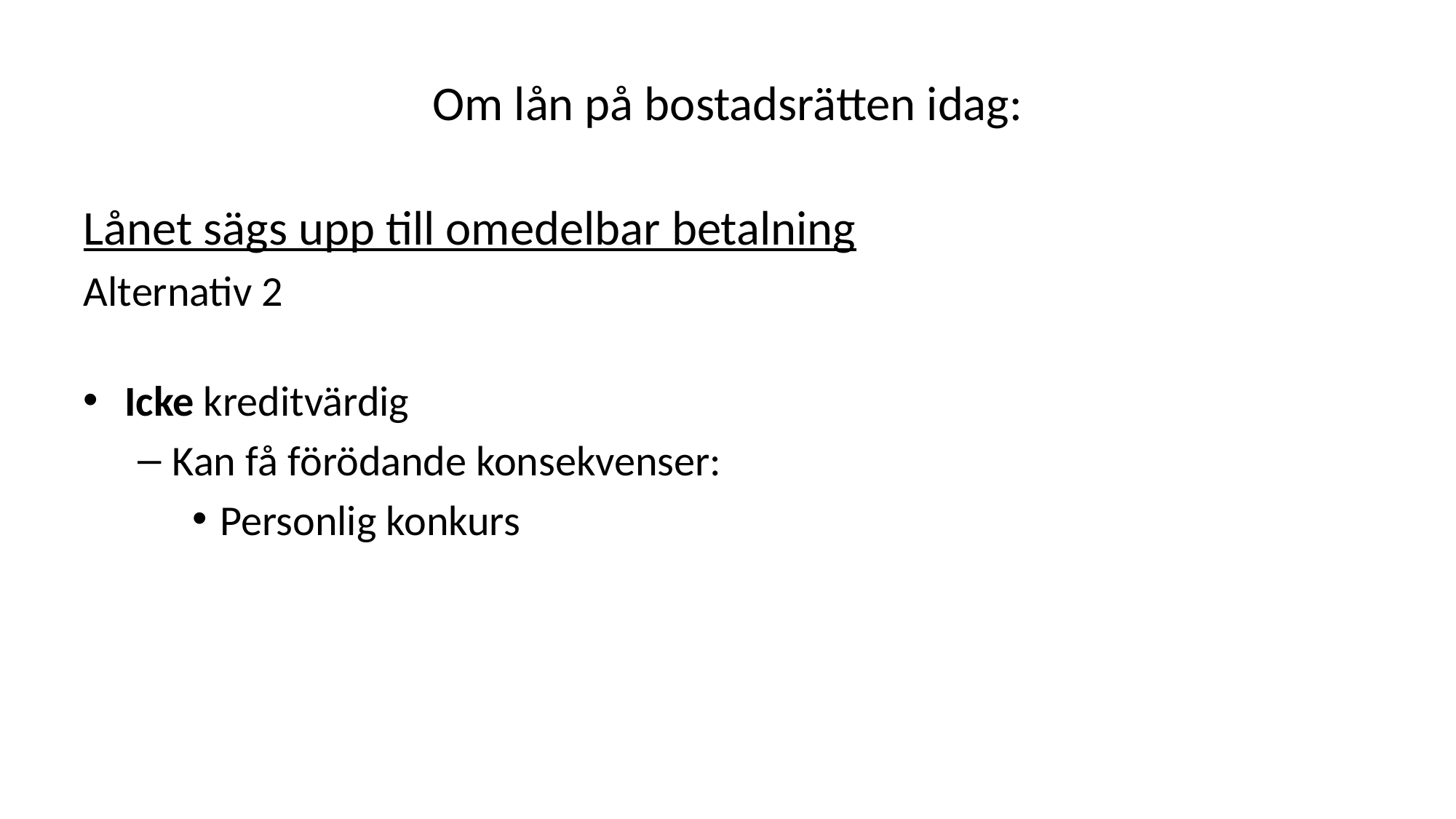

# Om lån på bostadsrätten idag:
Lånet sägs upp till omedelbar betalning
Alternativ 2
Icke kreditvärdig
Kan få förödande konsekvenser:
Personlig konkurs